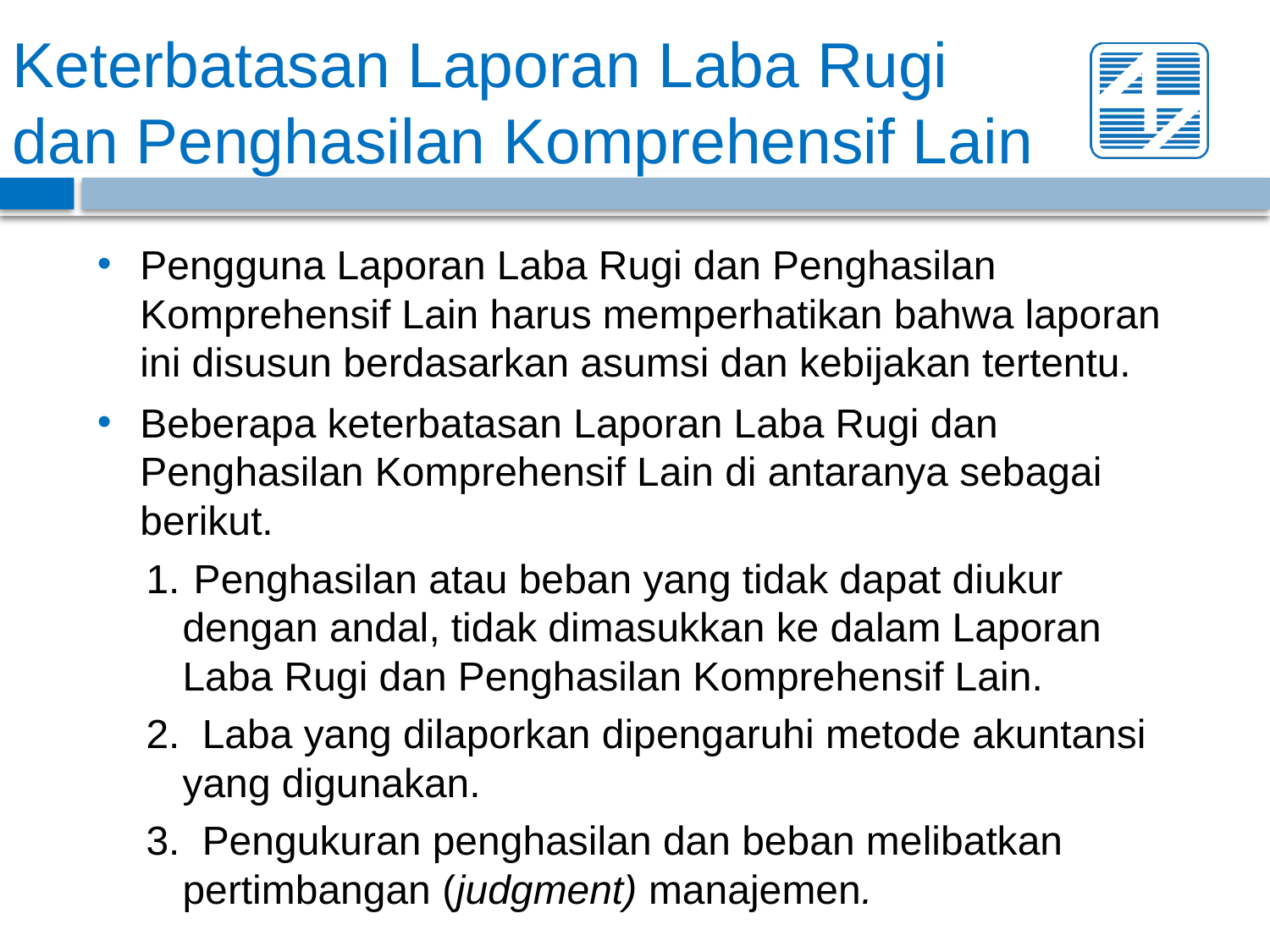

# Keterbatasan Laporan Laba Rugi dan Penghasilan Komprehensif Lain
Pengguna Laporan Laba Rugi dan Penghasilan Komprehensif Lain harus memperhatikan bahwa laporan ini disusun berdasarkan asumsi dan kebijakan tertentu.
Beberapa keterbatasan Laporan Laba Rugi dan Penghasilan Komprehensif Lain di antaranya sebagai berikut.
1.	 Penghasilan atau beban yang tidak dapat diukur dengan andal, tidak dimasukkan ke dalam Laporan Laba Rugi dan Penghasilan Komprehensif Lain.
2.  Laba yang dilaporkan dipengaruhi metode akuntansi yang digunakan.
3.  Pengukuran penghasilan dan beban melibatkan pertimbangan (judgment) manajemen.